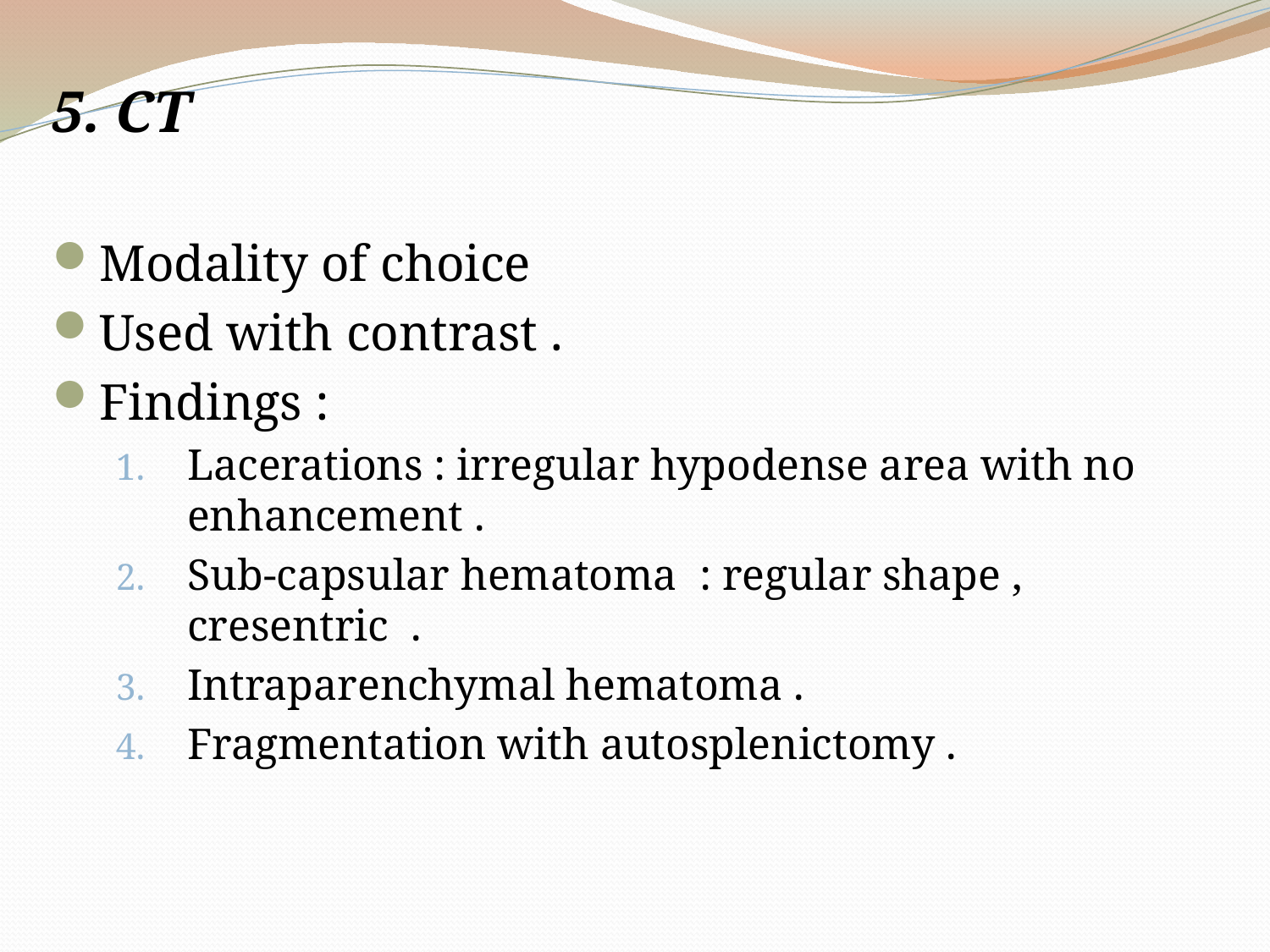

5. CT

Modality of choice
Used with contrast .
Findings :
Lacerations : irregular hypodense area with no enhancement .
Sub-capsular hematoma  : regular shape , cresentric  .
Intraparenchymal hematoma .
Fragmentation with autosplenictomy .